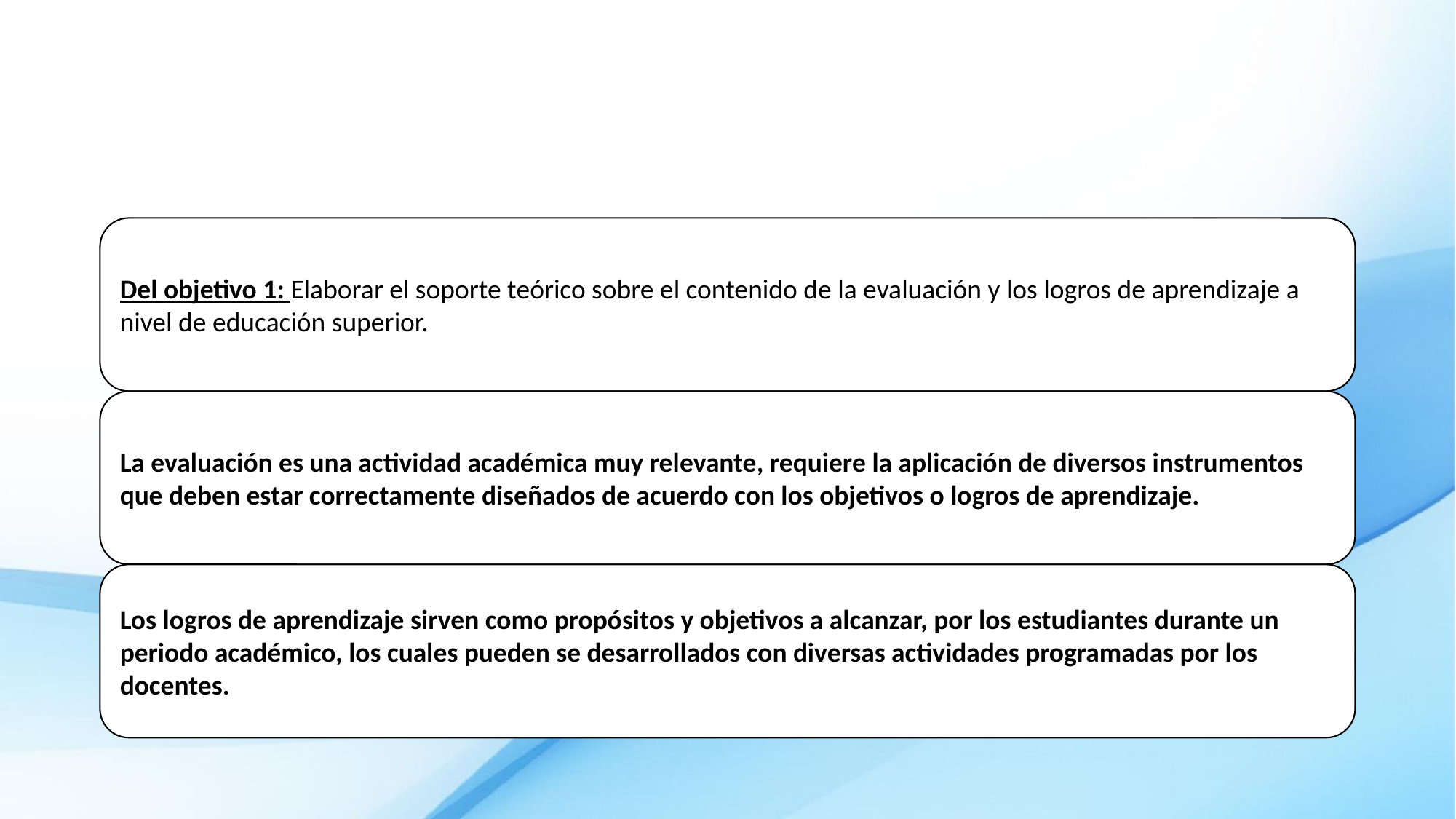

Del objetivo 1: Elaborar el soporte teórico sobre el contenido de la evaluación y los logros de aprendizaje a nivel de educación superior.
La evaluación es una actividad académica muy relevante, requiere la aplicación de diversos instrumentos que deben estar correctamente diseñados de acuerdo con los objetivos o logros de aprendizaje.
Los logros de aprendizaje sirven como propósitos y objetivos a alcanzar, por los estudiantes durante un periodo académico, los cuales pueden se desarrollados con diversas actividades programadas por los docentes.